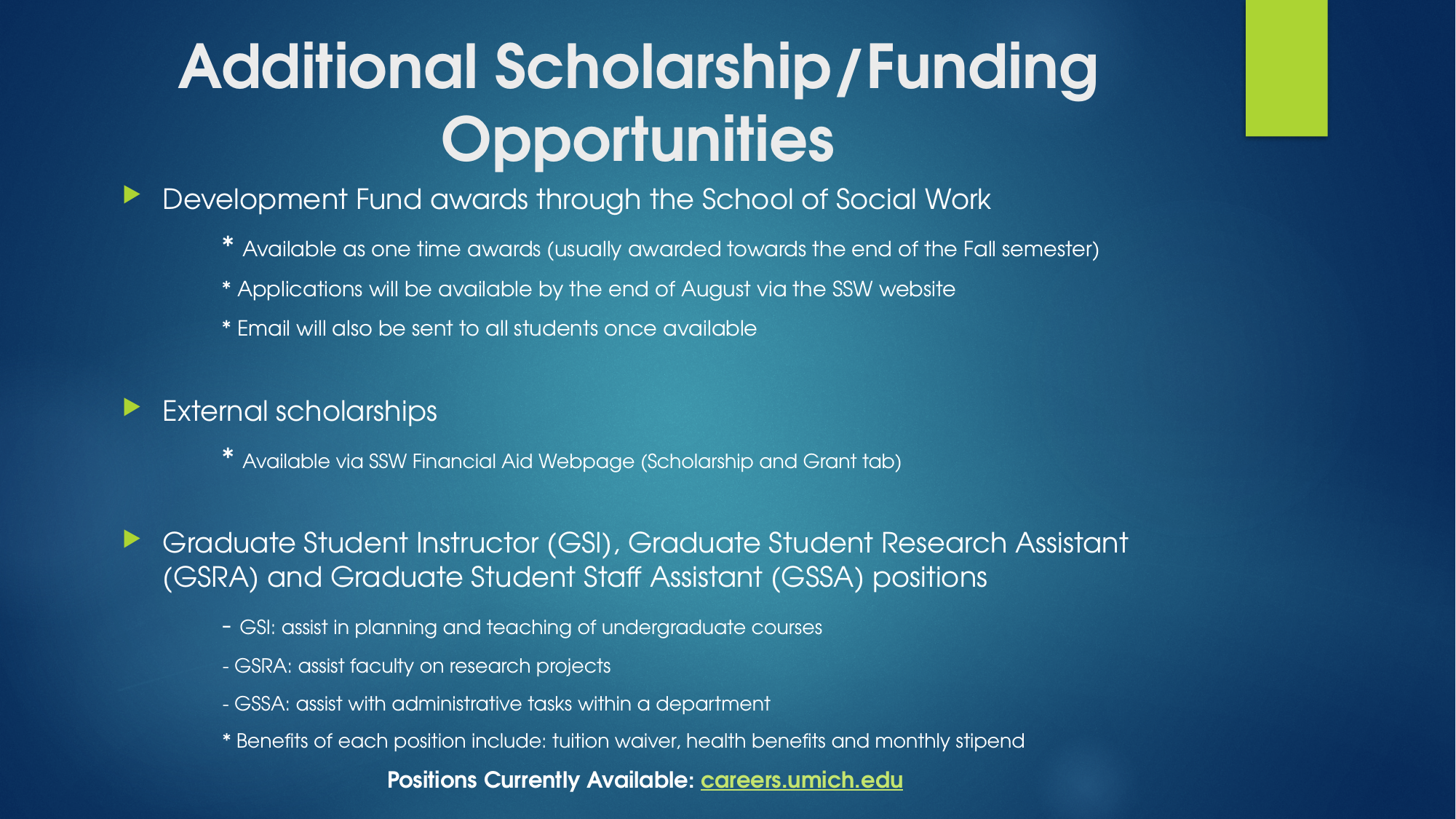

# Additional Scholarship/Funding Opportunities
Development Fund awards through the School of Social Work
	* Available as one time awards (usually awarded towards the end of the Fall semester)
	* Applications will be available by the end of August via the SSW website
	* Email will also be sent to all students once available

External scholarships
	* Available via SSW Financial Aid Webpage (Scholarship and Grant tab)

Graduate Student Instructor (GSI), Graduate Student Research Assistant (GSRA) and Graduate Student Staff Assistant (GSSA) positions
	- GSI: assist in planning and teaching of undergraduate courses
	- GSRA: assist faculty on research projects
	- GSSA: assist with administrative tasks within a department
	* Benefits of each position include: tuition waiver, health benefits and monthly stipend
Positions Currently Available: careers.umich.edu